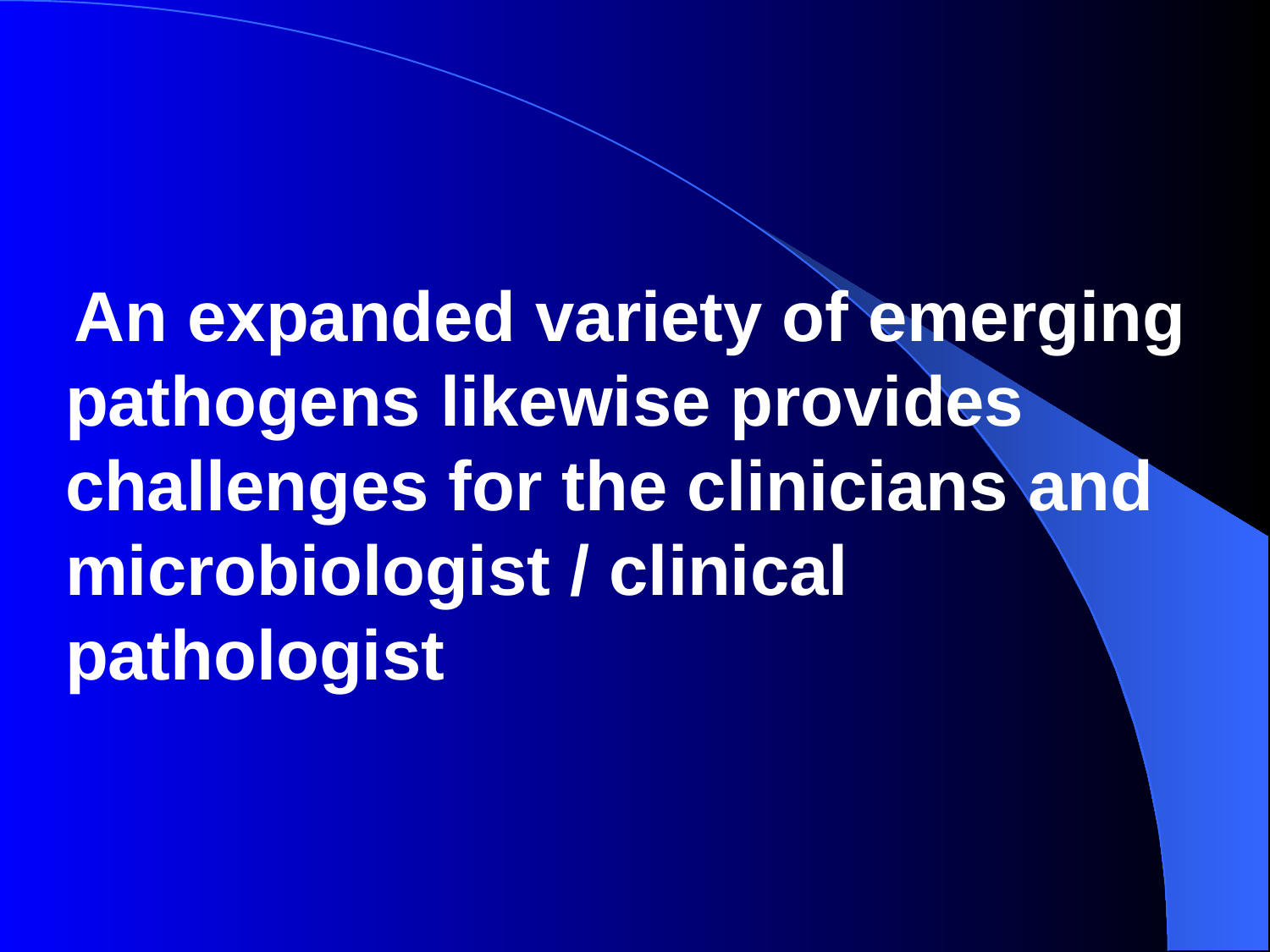

An expanded variety of emerging pathogens likewise provides challenges for the clinicians and microbiologist / clinical pathologist